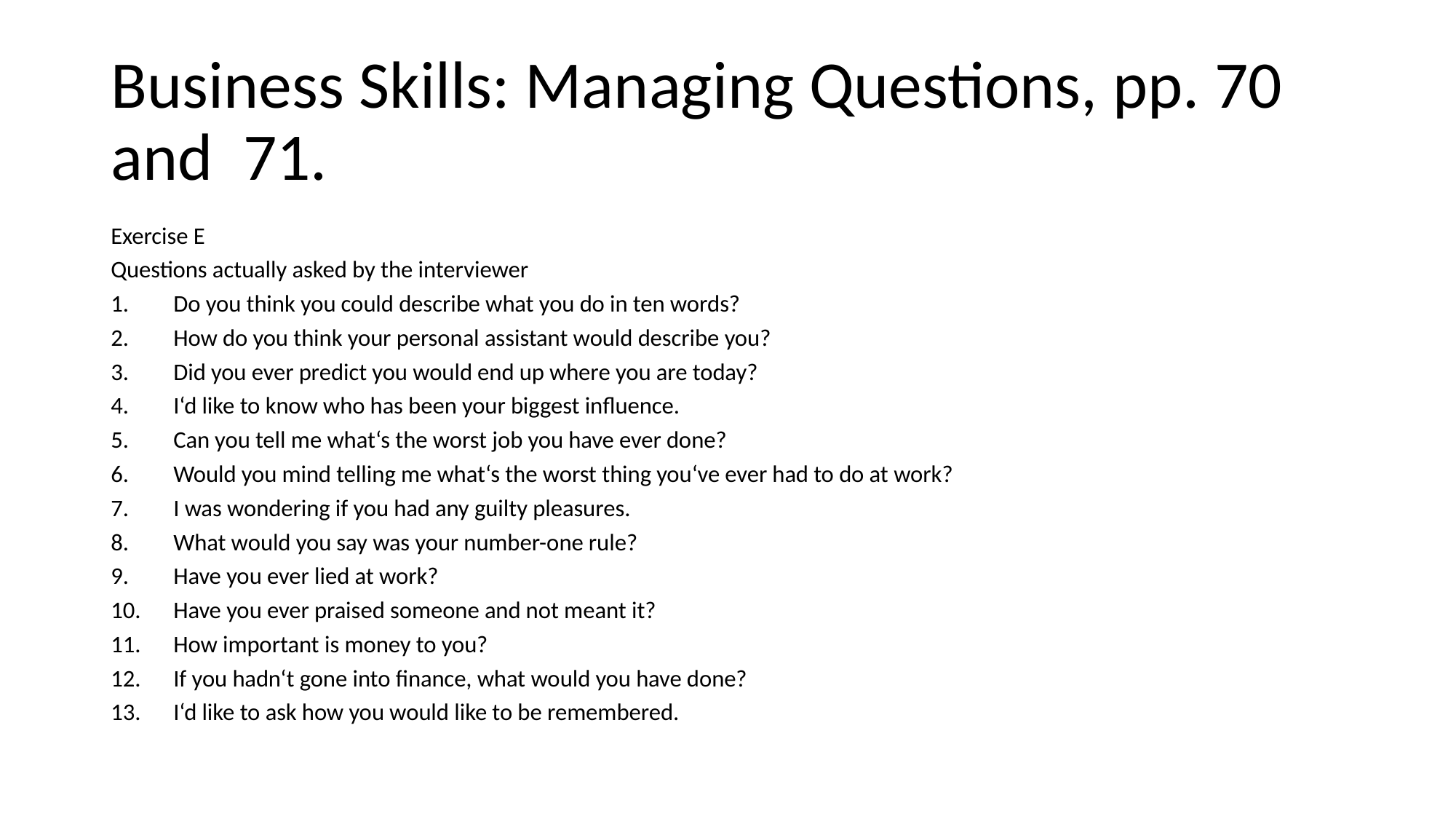

# Business Skills: Managing Questions, pp. 70 and  71.
Exercise E
Questions actually asked by the interviewer
Do you think you could describe what you do in ten words?
How do you think your personal assistant would describe you?
Did you ever predict you would end up where you are today?
I‘d like to know who has been your biggest influence.
Can you tell me what‘s the worst job you have ever done?
Would you mind telling me what‘s the worst thing you‘ve ever had to do at work?
I was wondering if you had any guilty pleasures.
What would you say was your number-one rule?
Have you ever lied at work?
Have you ever praised someone and not meant it?
How important is money to you?
If you hadn‘t gone into finance, what would you have done?
I‘d like to ask how you would like to be remembered.